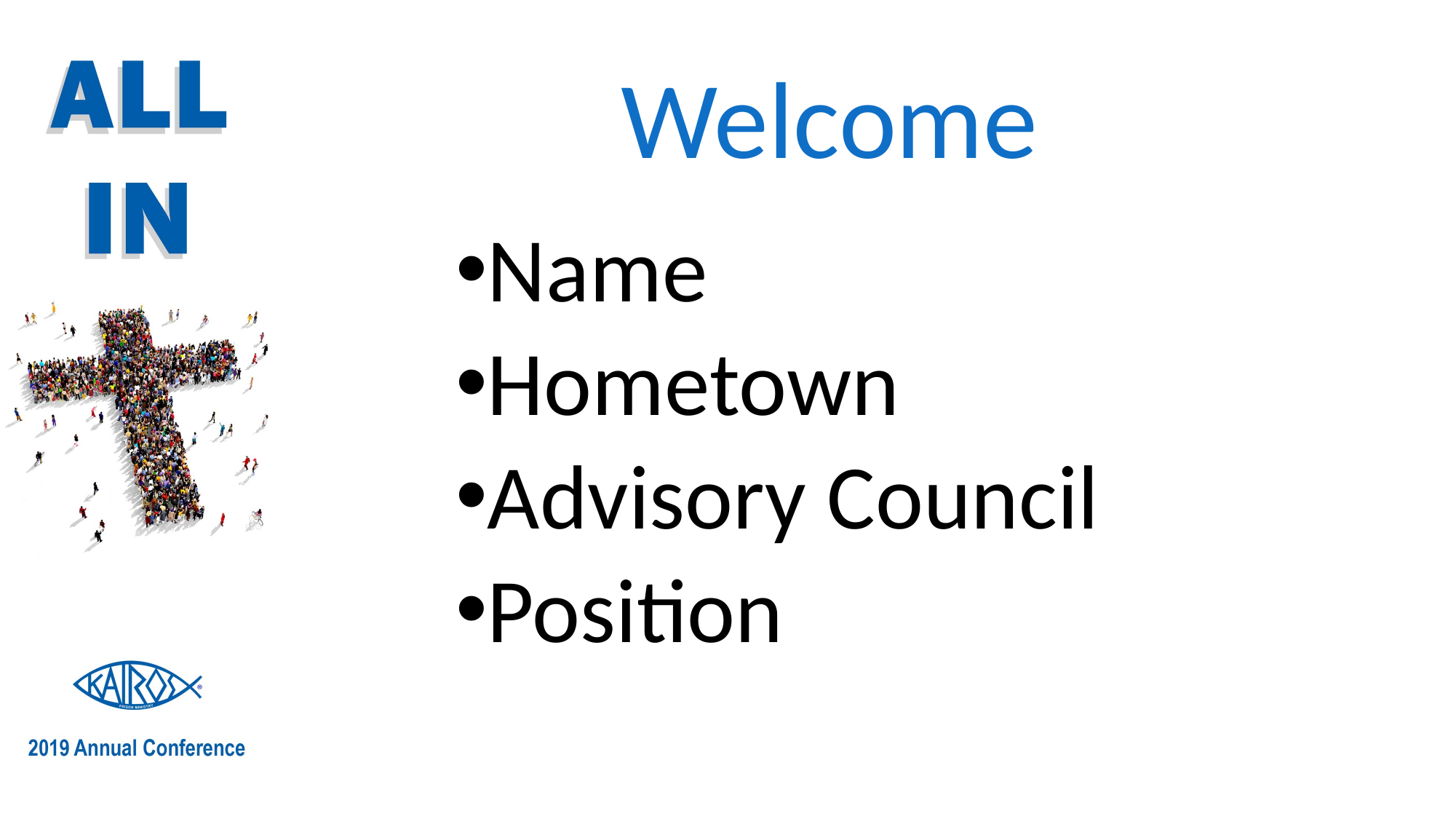

# Welcome
Name
Hometown
Advisory Council
Position